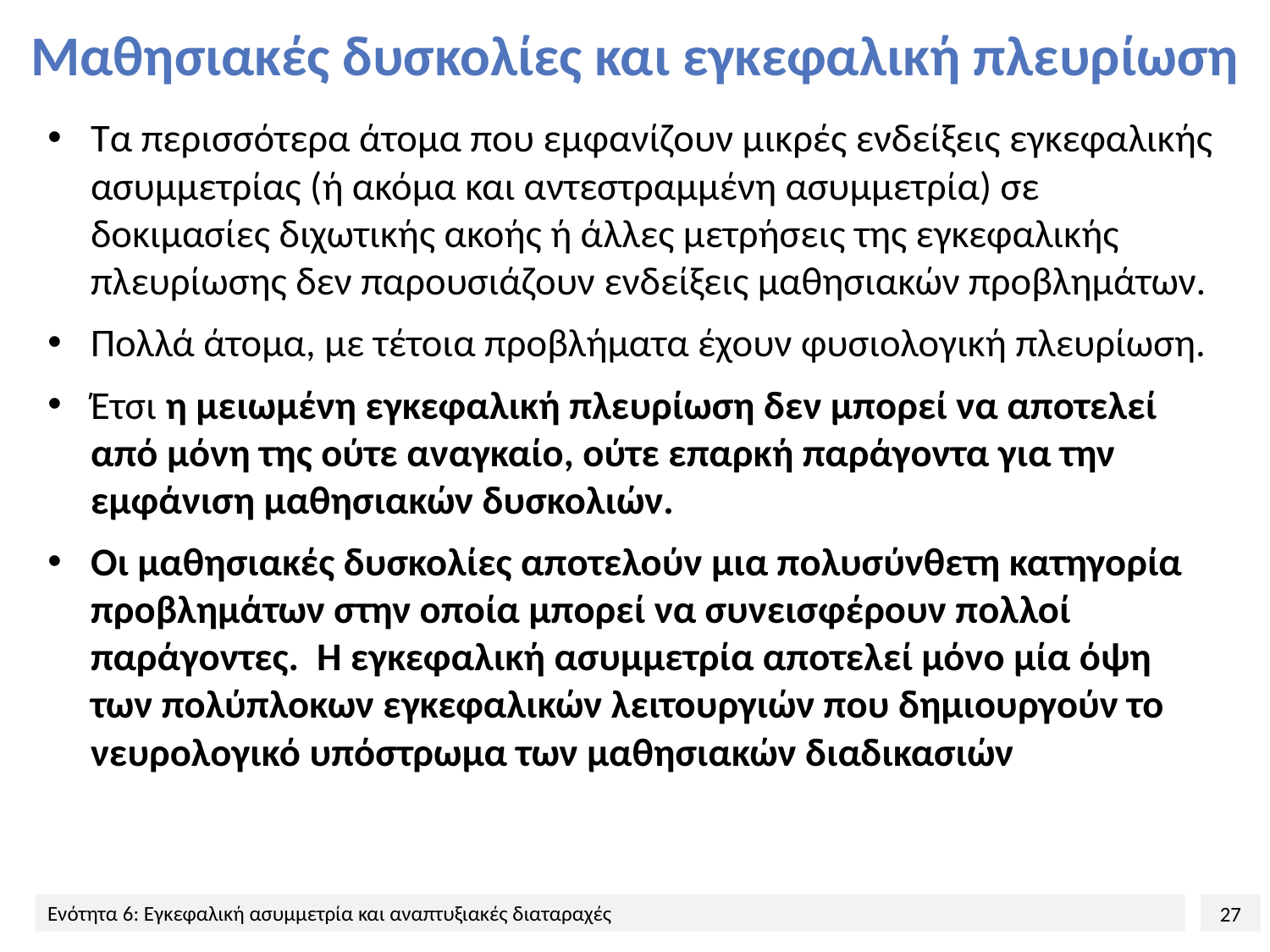

# Μαθησιακές δυσκολίες και εγκεφαλική πλευρίωση
Τα περισσότερα άτομα που εμφανίζουν μικρές ενδείξεις εγκεφαλικής ασυμμετρίας (ή ακόμα και αντεστραμμένη ασυμμετρία) σε δοκιμασίες διχωτικής ακοής ή άλλες μετρήσεις της εγκεφαλικής πλευρίωσης δεν παρουσιάζουν ενδείξεις μαθησιακών προβλημάτων.
Πολλά άτομα, με τέτοια προβλήματα έχουν φυσιολογική πλευρίωση.
Έτσι η μειωμένη εγκεφαλική πλευρίωση δεν μπορεί να αποτελεί από μόνη της ούτε αναγκαίο, ούτε επαρκή παράγοντα για την εμφάνιση μαθησιακών δυσκολιών.
Οι μαθησιακές δυσκολίες αποτελούν μια πολυσύνθετη κατηγορία προβλημάτων στην οποία μπορεί να συνεισφέρουν πολλοί παράγοντες.  Η εγκεφαλική ασυμμετρία αποτελεί μόνο μία όψη των πολύπλοκων εγκεφαλικών λειτουργιών που δημιουργούν το νευρολογικό υπόστρωμα των μαθησιακών διαδικασιών